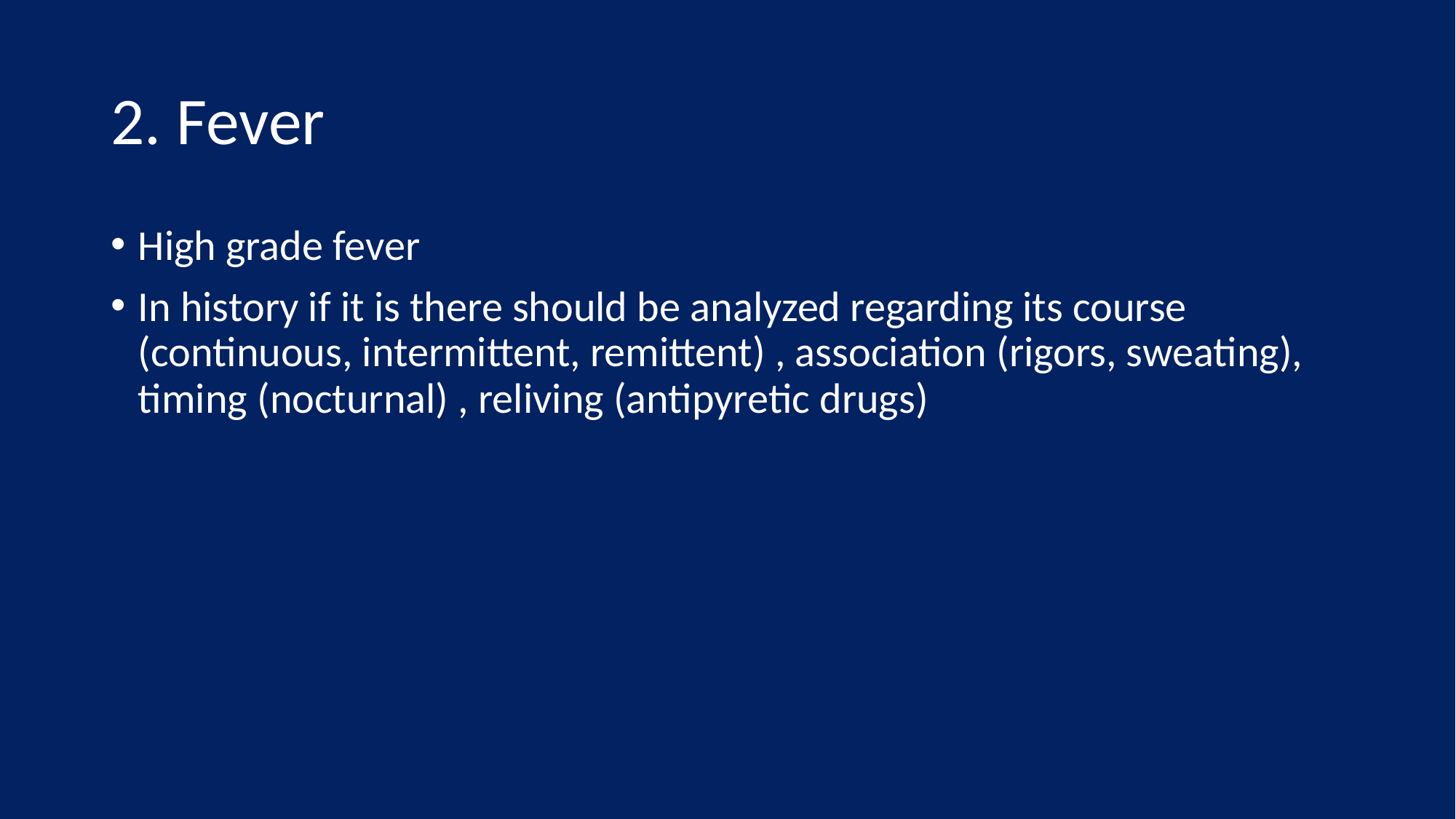

# 2. Fever
High grade fever
In history if it is there should be analyzed regarding its course (continuous, intermittent, remittent) , association (rigors, sweating),  timing (nocturnal) , reliving (antipyretic drugs)